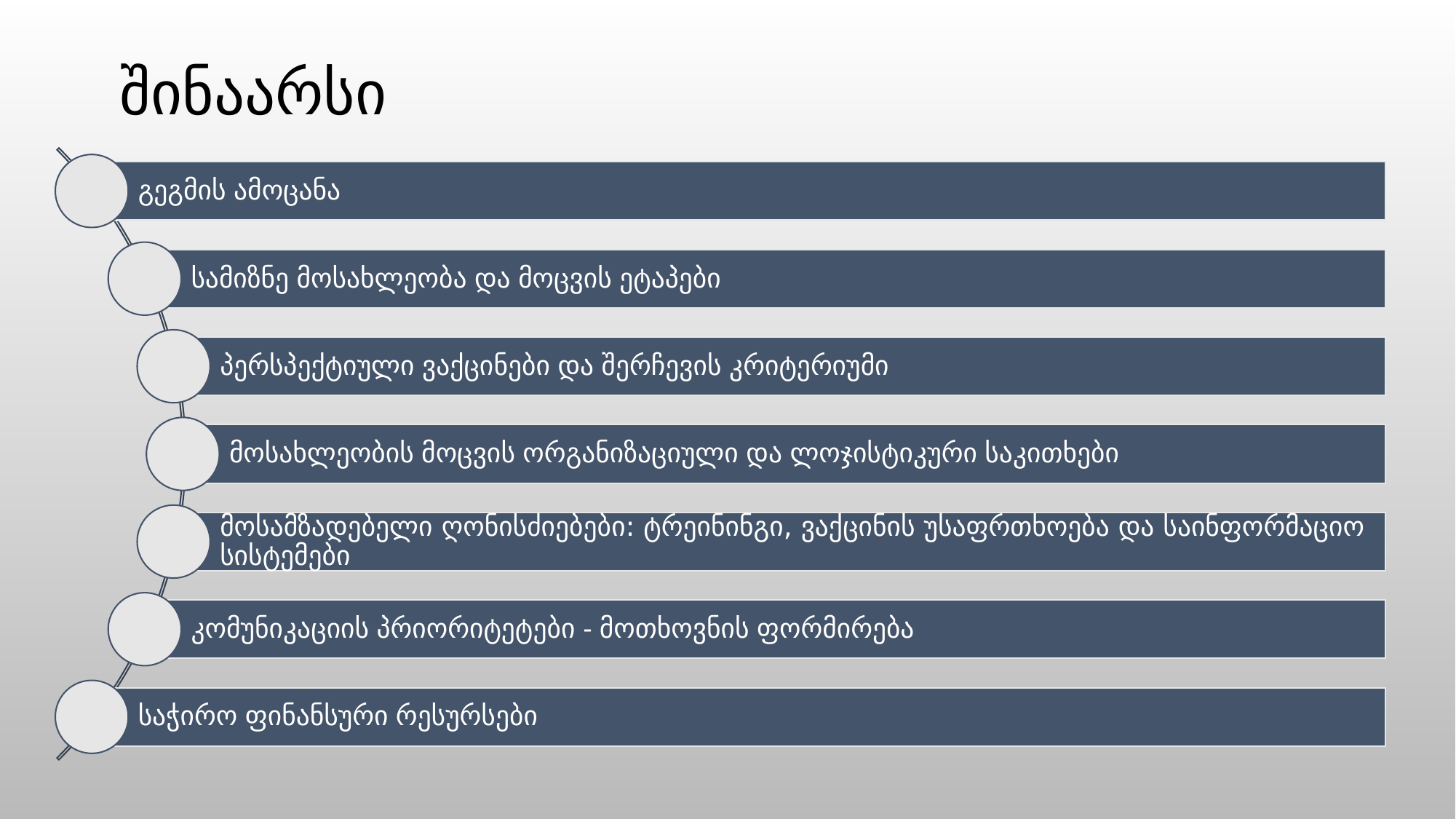

# შინაარსი
გეგმის ამოცანა
სამიზნე მოსახლეობა და მოცვის ეტაპები
პერსპექტიული ვაქცინები და შერჩევის კრიტერიუმი
მოსახლეობის მოცვის ორგანიზაციული და ლოჯისტიკური საკითხები
მოსამზადებელი ღონისძიებები: ტრეინინგი, ვაქცინის უსაფრთხოება და საინფორმაციო სისტემები
კომუნიკაციის პრიორიტეტები - მოთხოვნის ფორმირება
საჭირო ფინანსური რესურსები